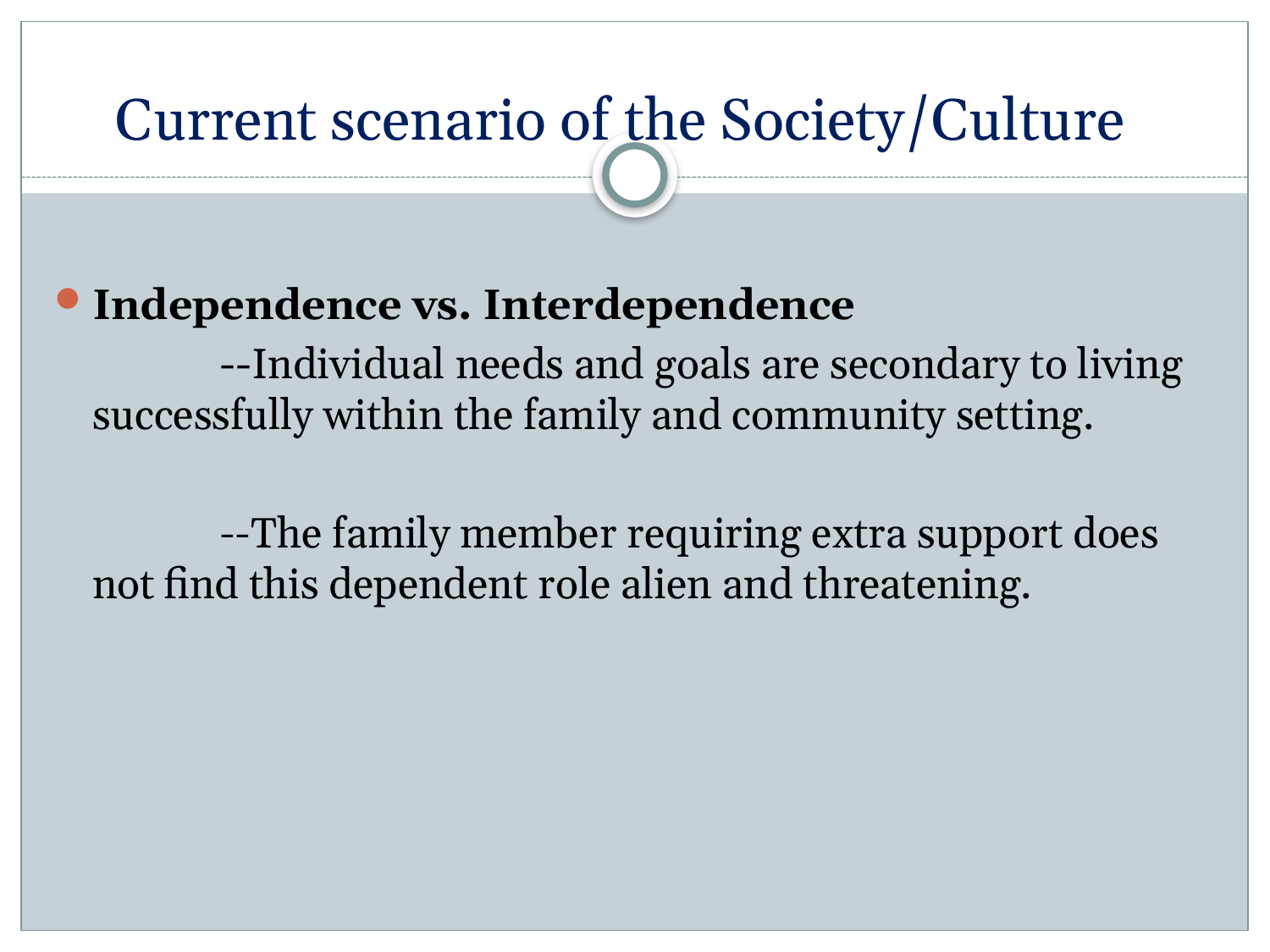

# Current scenario of the Society/Culture

Independence vs. Interdependence
		--Individual needs and goals are secondary to living successfully within the family and community setting.

		--The family member requiring extra support does not find this dependent role alien and threatening.